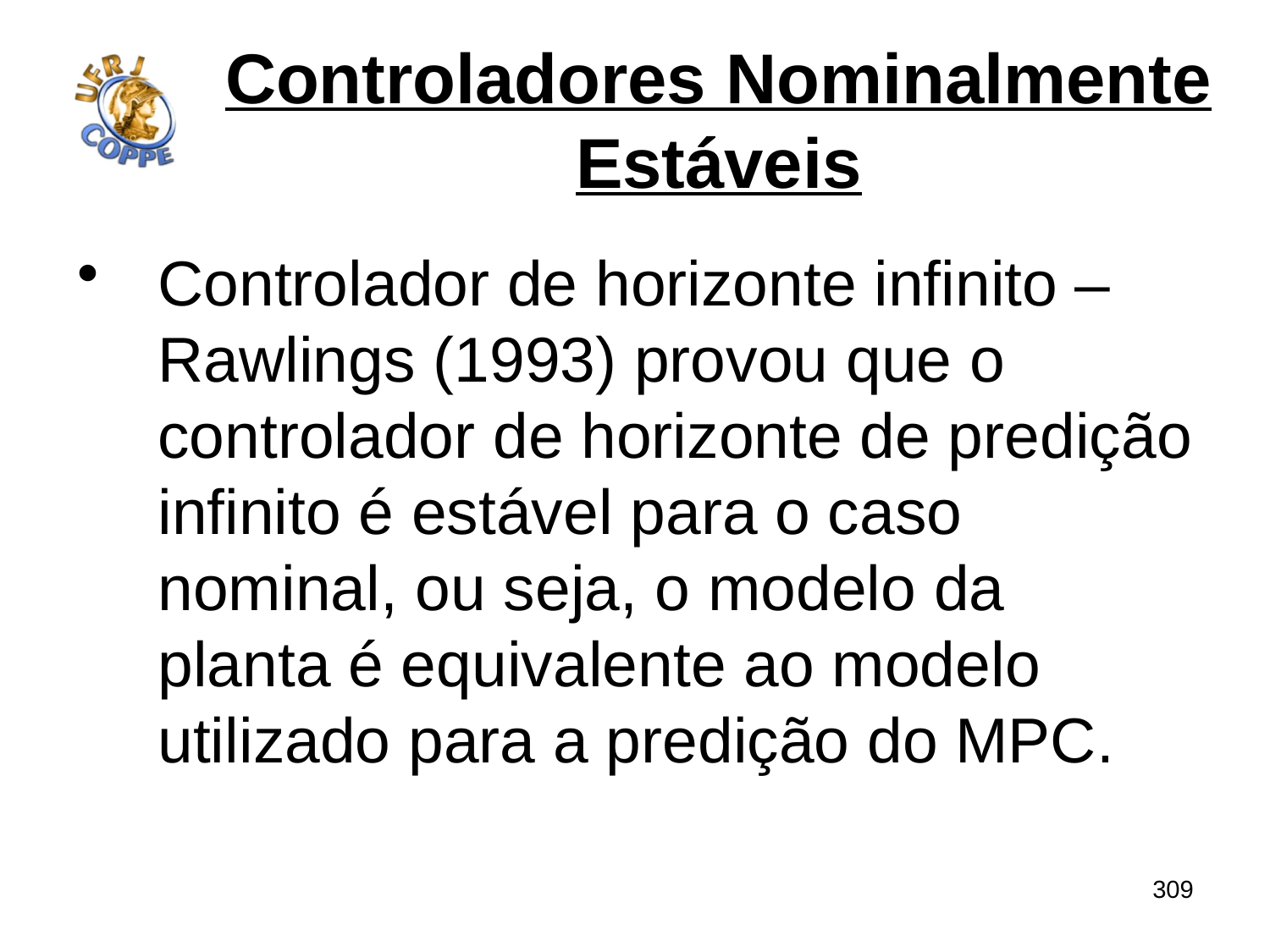

# Controladores Nominalmente Estáveis

Controlador de horizonte infinito – Rawlings (1993) provou que o controlador de horizonte de predição infinito é estável para o caso nominal, ou seja, o modelo da planta é equivalente ao modelo utilizado para a predição do MPC.

309